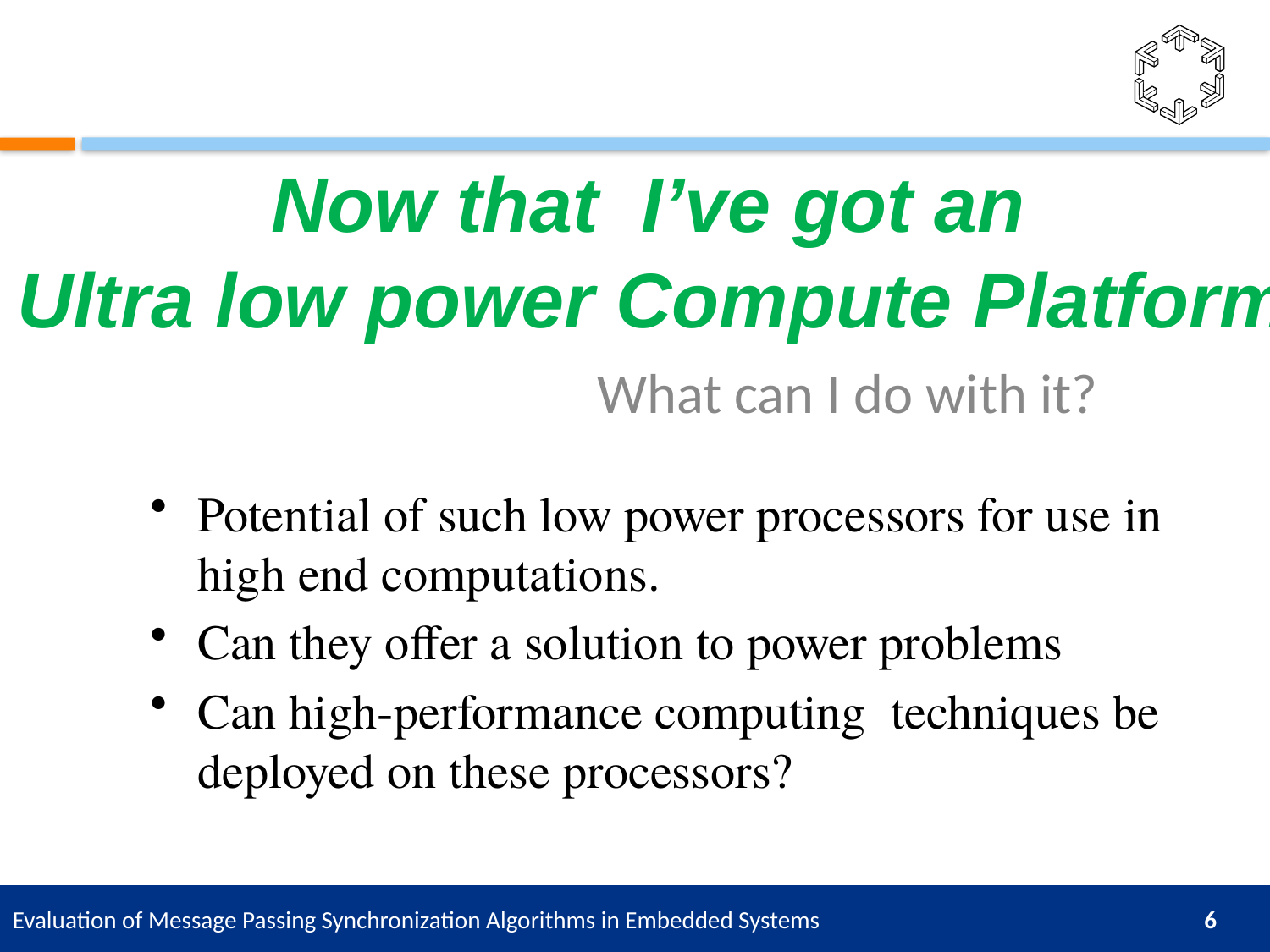

Now that  I’ve got an

Ultra low power Compute Platform

What can I do with it?

Potential of such low power processors for use in high end computations.
Can they offer a solution to power problems
Can high-performance computing  techniques be deployed on these processors?